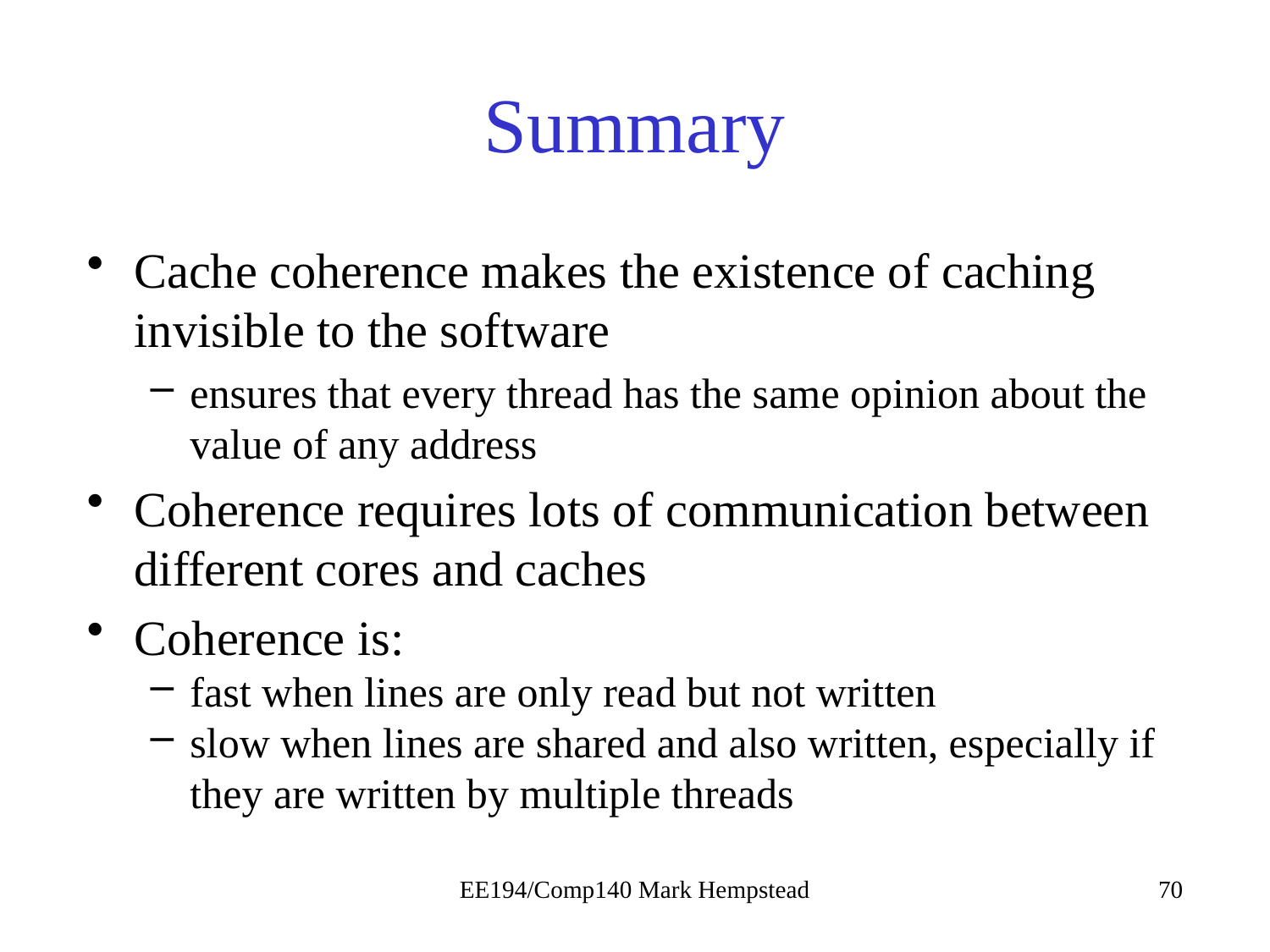

# Summary
Cache coherence makes the existence of caching invisible to the software
ensures that every thread has the same opinion about the value of any address
Coherence requires lots of communication between different cores and caches
Coherence is:
fast when lines are only read but not written
slow when lines are shared and also written, especially if they are written by multiple threads

EE194/Comp140 Mark Hempstead